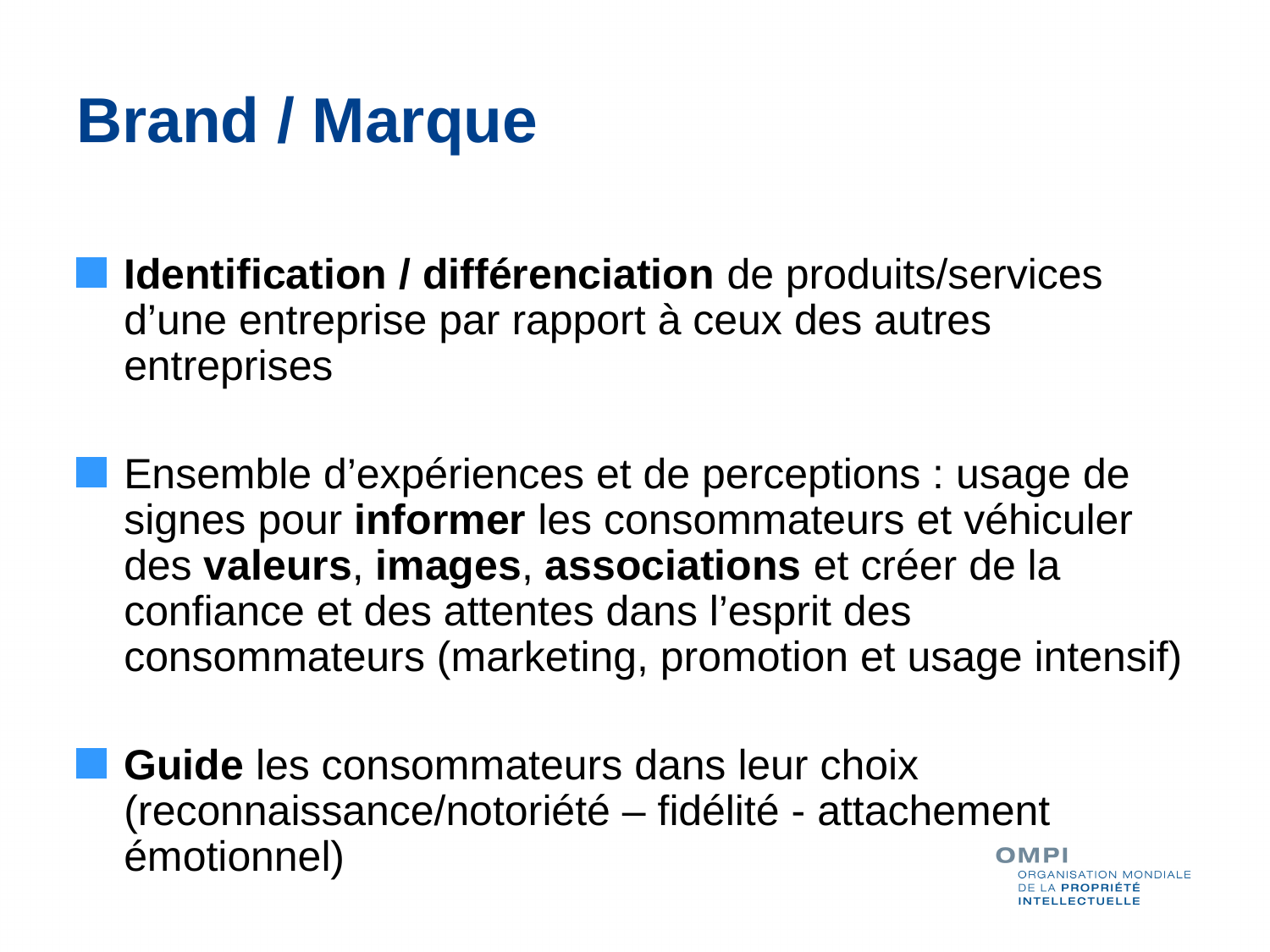

# Brand / Marque
Identification / différenciation de produits/services d’une entreprise par rapport à ceux des autres entreprises

Ensemble d’expériences et de perceptions : usage de signes pour informer les consommateurs et véhiculer des valeurs, images, associations et créer de la confiance et des attentes dans l’esprit des consommateurs (marketing, promotion et usage intensif)

Guide les consommateurs dans leur choix (reconnaissance/notoriété – fidélité - attachement émotionnel)